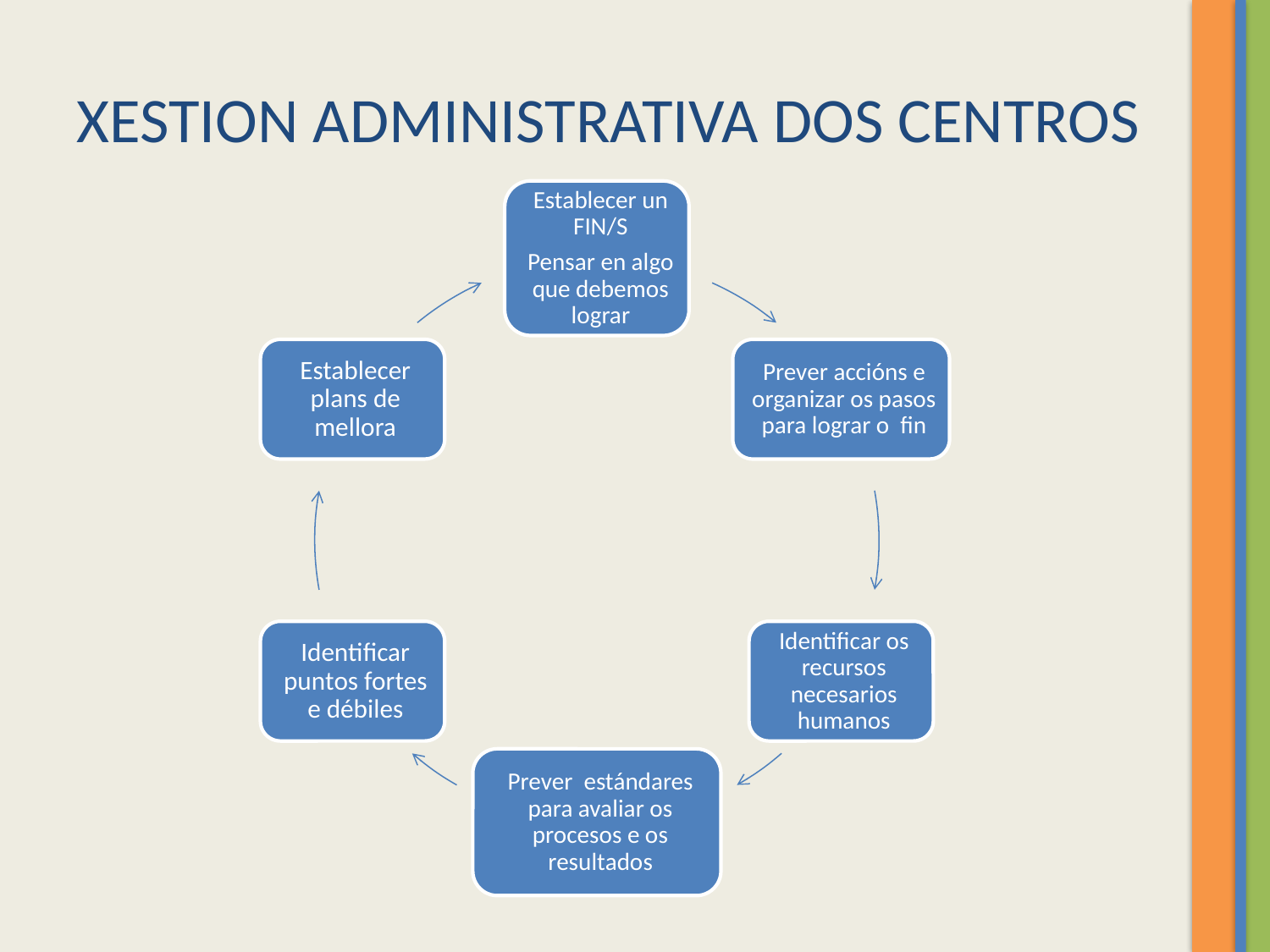

# XESTION ADMINISTRATIVA DOS CENTROS
Establecer un FIN/S
Pensar en algo que debemos lograr
Prever accións e organizar os pasos para lograr o  fin
Identificar os recursos necesarios humanos
Prever  estándares para avaliar os procesos e os resultados
Identificar puntos fortes e débiles
Establecer plans de mellora